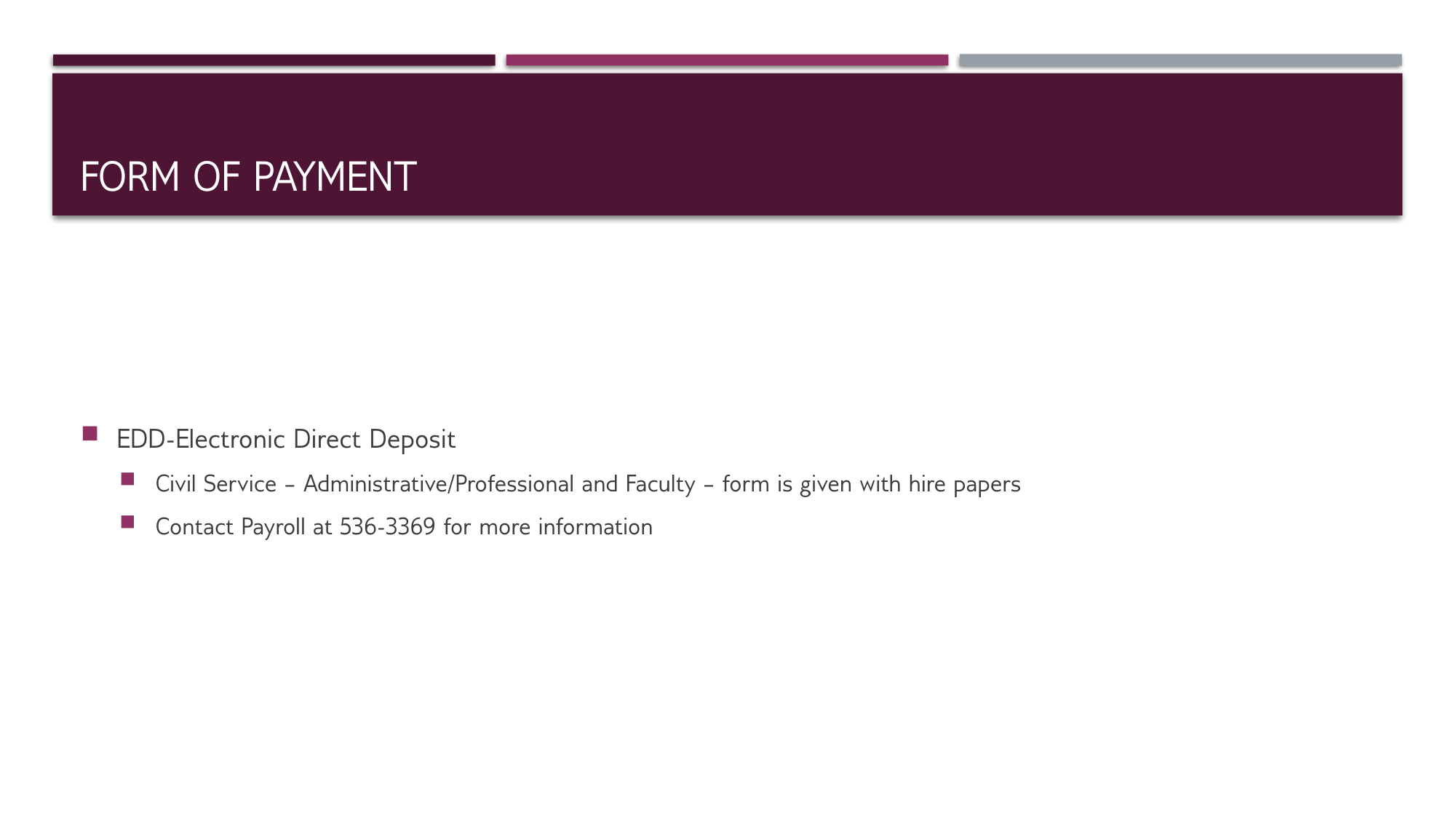

# Form of Payment
EDD-Electronic Direct Deposit
Civil Service – Administrative/Professional and Faculty – form is given with hire papers
Contact Payroll at 536-3369 for more information